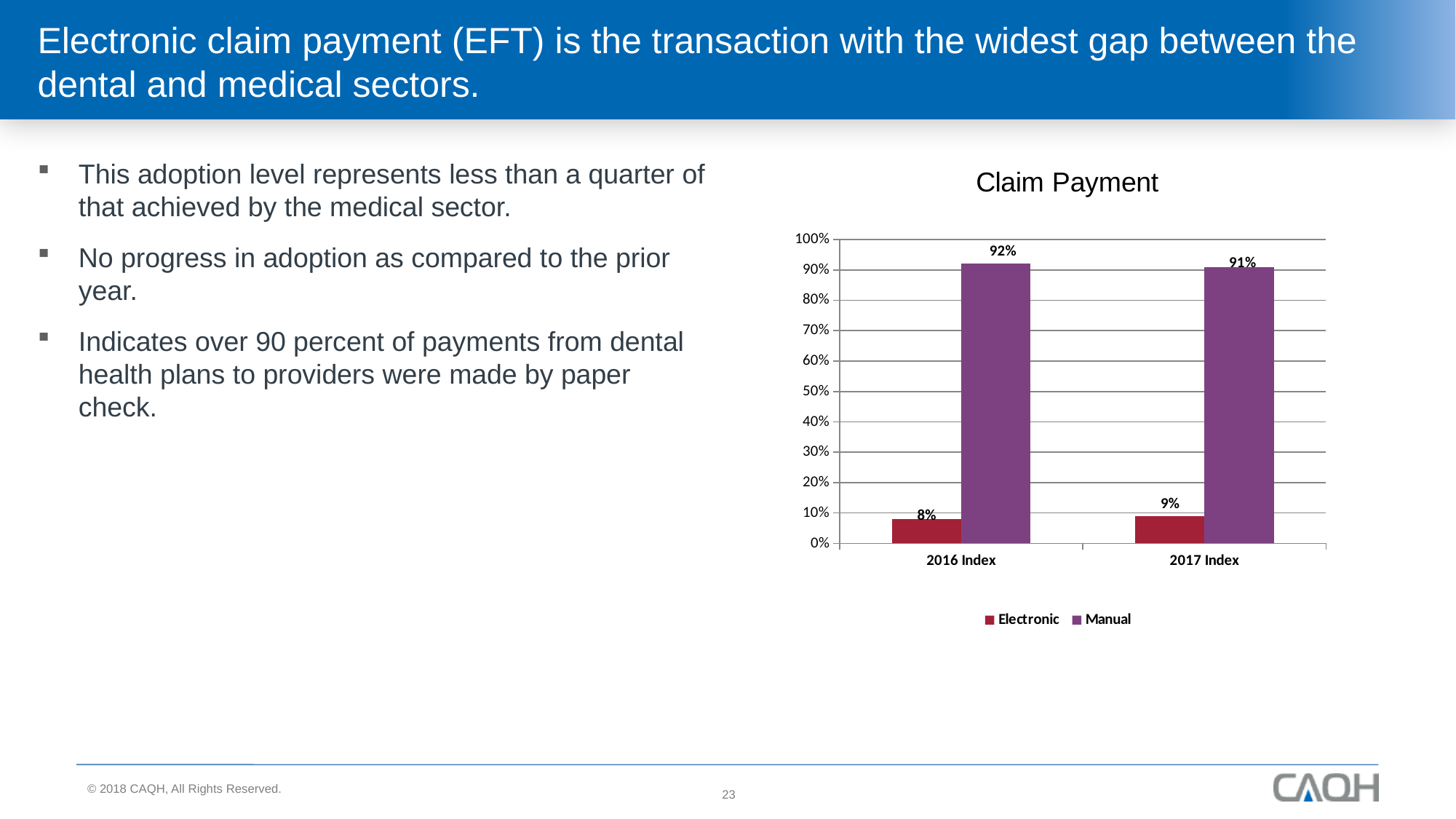

# Electronic claim payment (EFT) is the transaction with the widest gap between the dental and medical sectors.
This adoption level represents less than a quarter of that achieved by the medical sector.
No progress in adoption as compared to the prior year.
Indicates over 90 percent of payments from dental health plans to providers were made by paper check.

### Chart: Claim Payment

| Category | Electronic  | Manual  |
|---|---|---|
| 2016 Index | 0.08 | 0.92 |
| 2017 Index | 0.09 | 0.91 |
23